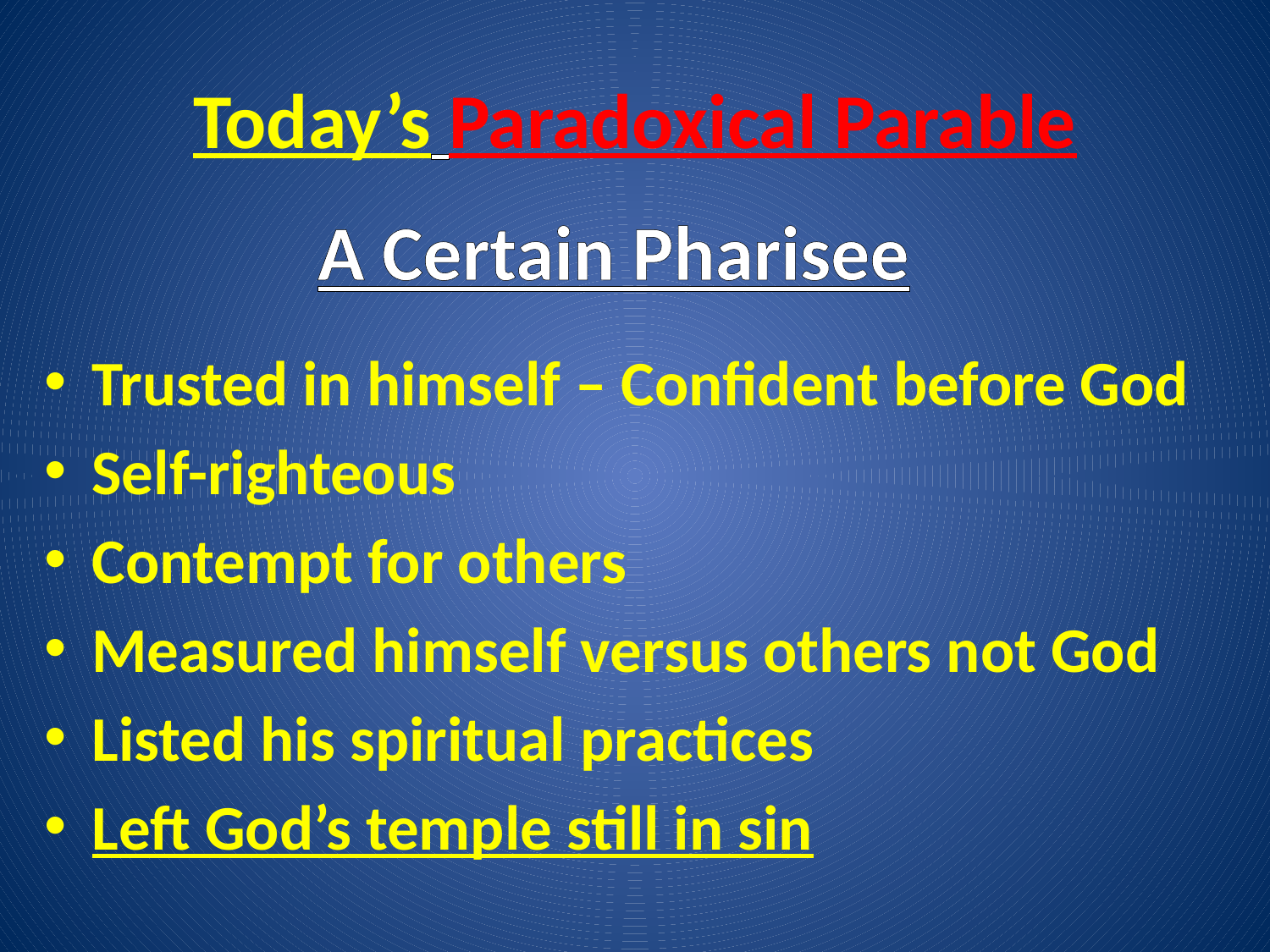

# Today’s Paradoxical Parable
A Certain Pharisee

Trusted in himself – Confident before God
Self-righteous
Contempt for others
Measured himself versus others not God
Listed his spiritual practices
Left God’s temple still in sin